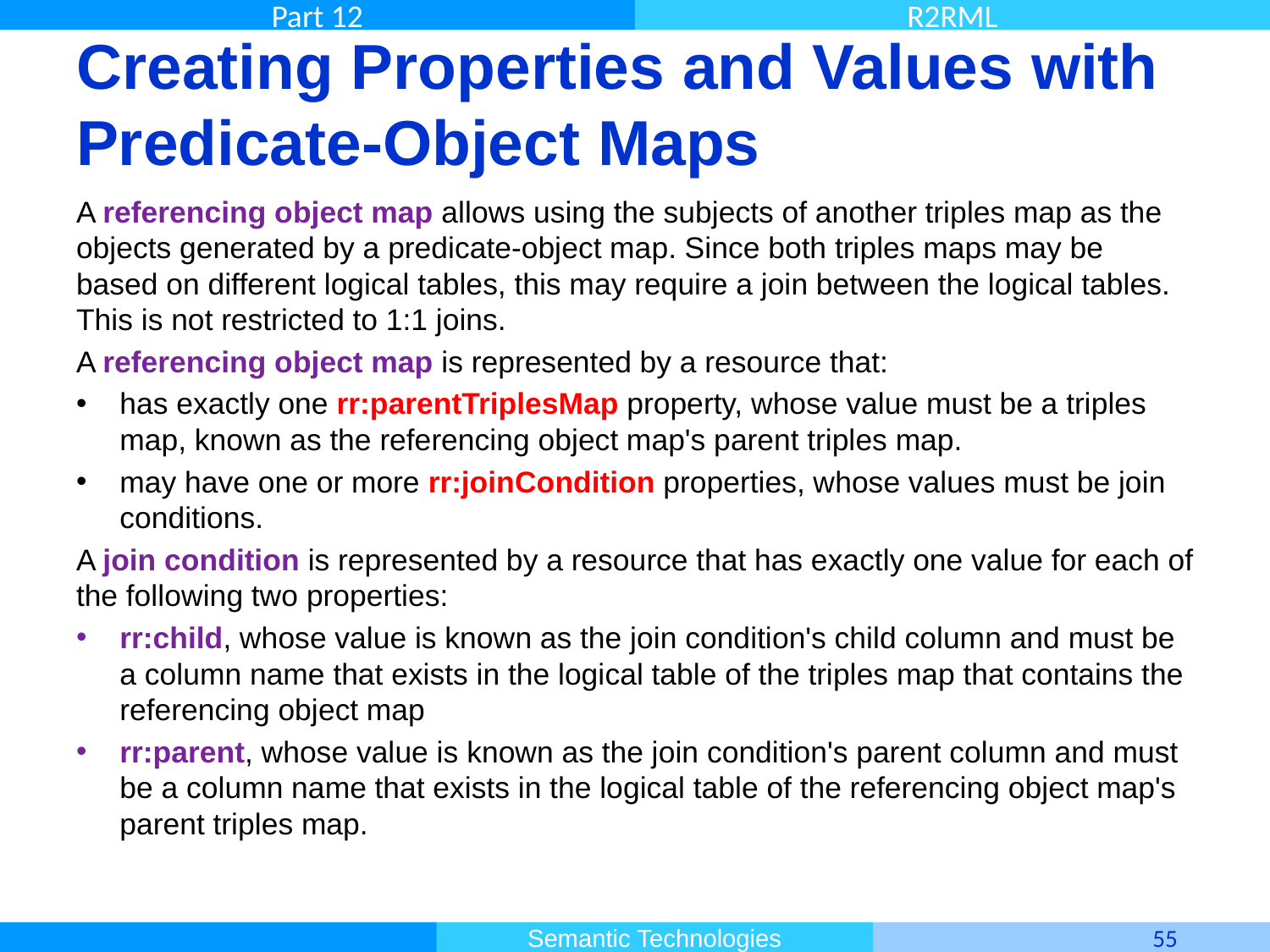

# Creating Properties and Values with Predicate-Object Maps
A referencing object map allows using the subjects of another triples map as the objects generated by a predicate-object map. Since both triples maps may be based on different logical tables, this may require a join between the logical tables. This is not restricted to 1:1 joins.
A referencing object map is represented by a resource that:
has exactly one rr:parentTriplesMap property, whose value must be a triples map, known as the referencing object map's parent triples map.
may have one or more rr:joinCondition properties, whose values must be join conditions.
A join condition is represented by a resource that has exactly one value for each of the following two properties:
rr:child, whose value is known as the join condition's child column and must be a column name that exists in the logical table of the triples map that contains the referencing object map
rr:parent, whose value is known as the join condition's parent column and must be a column name that exists in the logical table of the referencing object map's parent triples map.